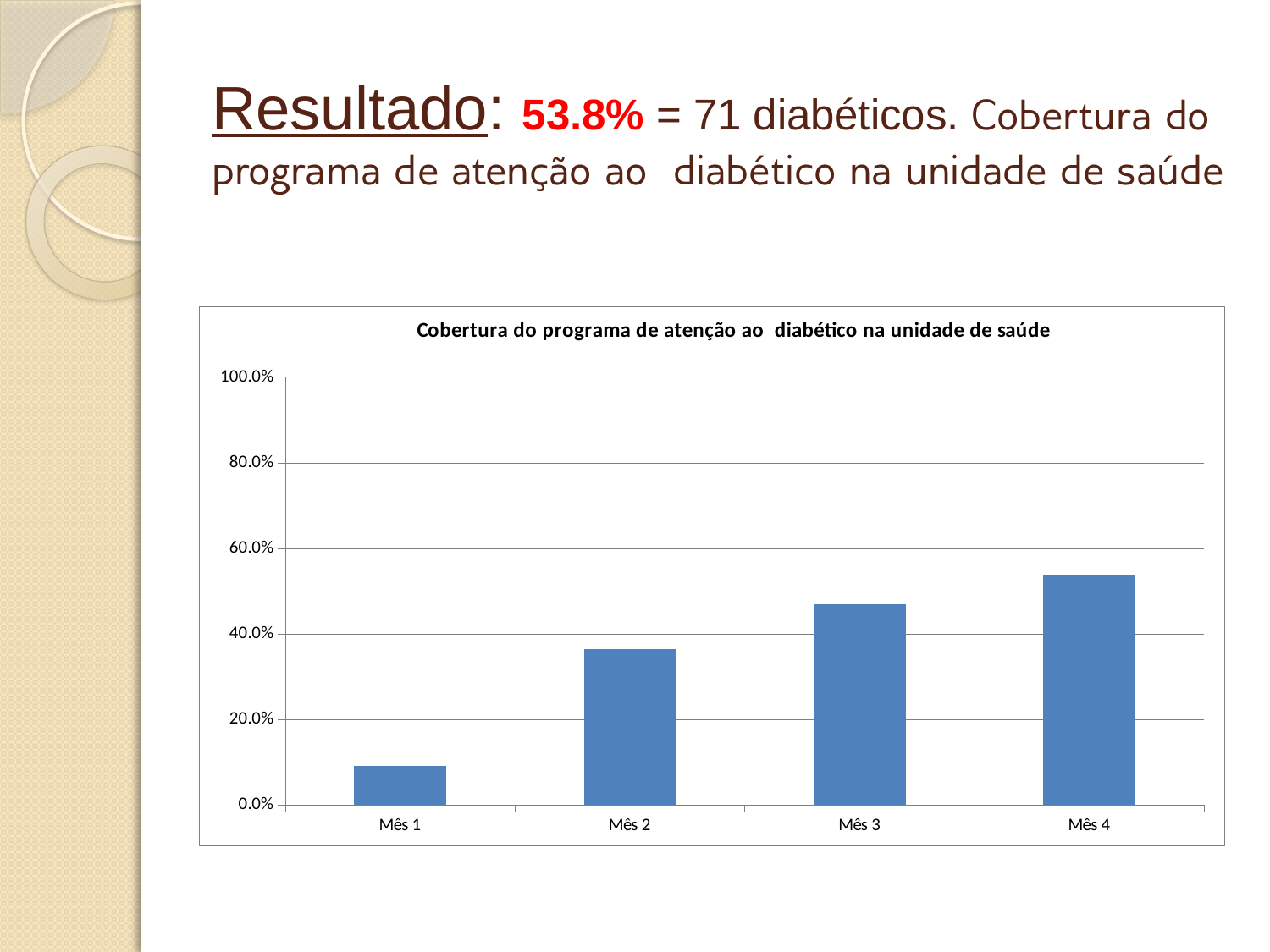

# Resultado: 53.8% = 71 diabéticos. Cobertura do programa de atenção ao  diabético na unidade de saúde

### Chart:

| Category | Cobertura do programa de atenção ao  diabético na unidade de saúde |
|---|---|
| Mês 1 | 0.09090909090909091 |
| Mês 2 | 0.36363636363636365 |
| Mês 3 | 0.4696969696969697 |
| Mês 4 | 0.5378787878787878 |